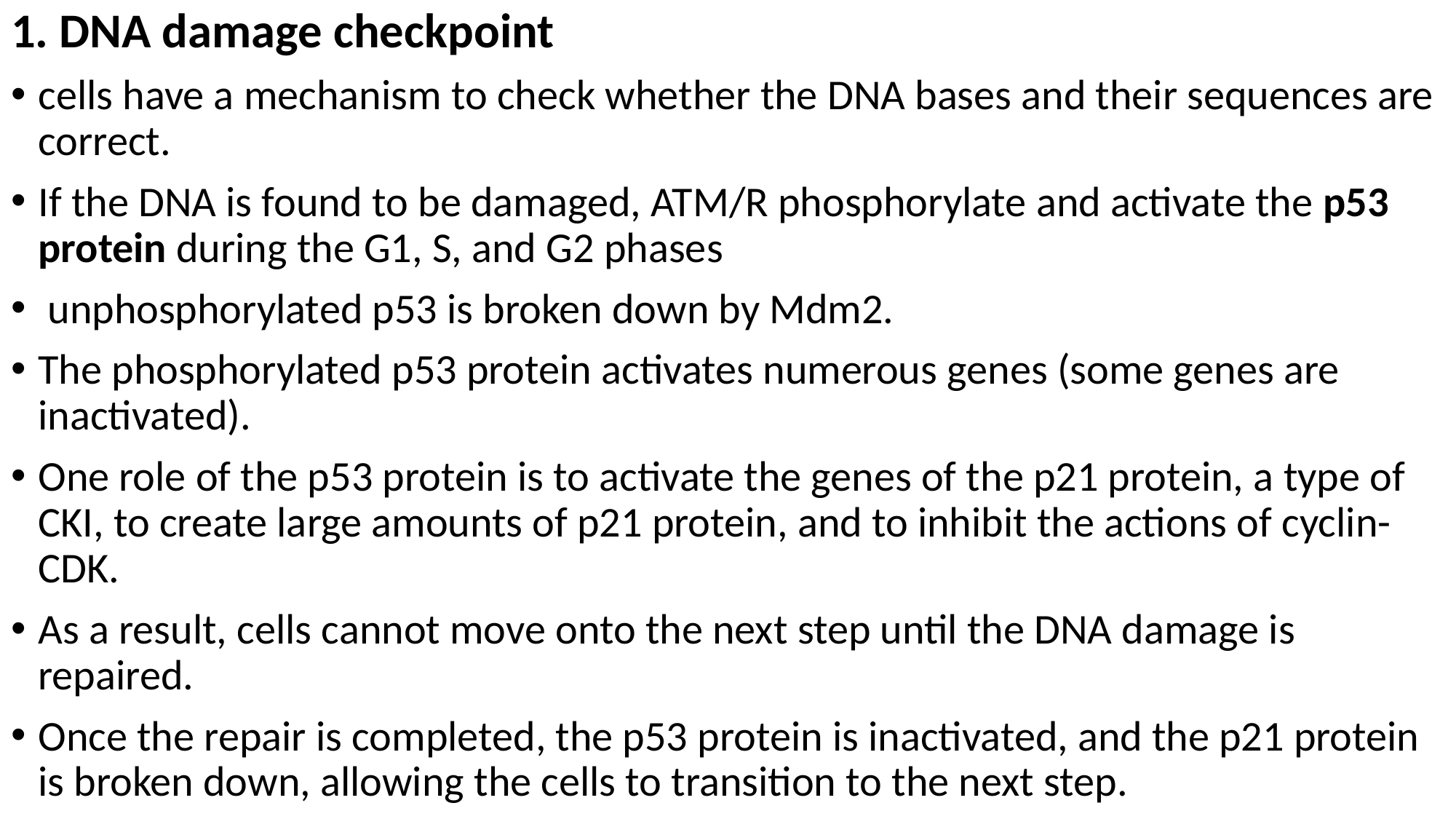

1. DNA damage checkpoint
cells have a mechanism to check whether the DNA bases and their sequences are correct.
If the DNA is found to be damaged, ATM/R phosphorylate and activate the p53 protein during the G1, S, and G2 phases
 unphosphorylated p53 is broken down by Mdm2.
The phosphorylated p53 protein activates numerous genes (some genes are inactivated).
One role of the p53 protein is to activate the genes of the p21 protein, a type of CKI, to create large amounts of p21 protein, and to inhibit the actions of cyclin-CDK.
As a result, cells cannot move onto the next step until the DNA damage is repaired.
Once the repair is completed, the p53 protein is inactivated, and the p21 protein is broken down, allowing the cells to transition to the next step.